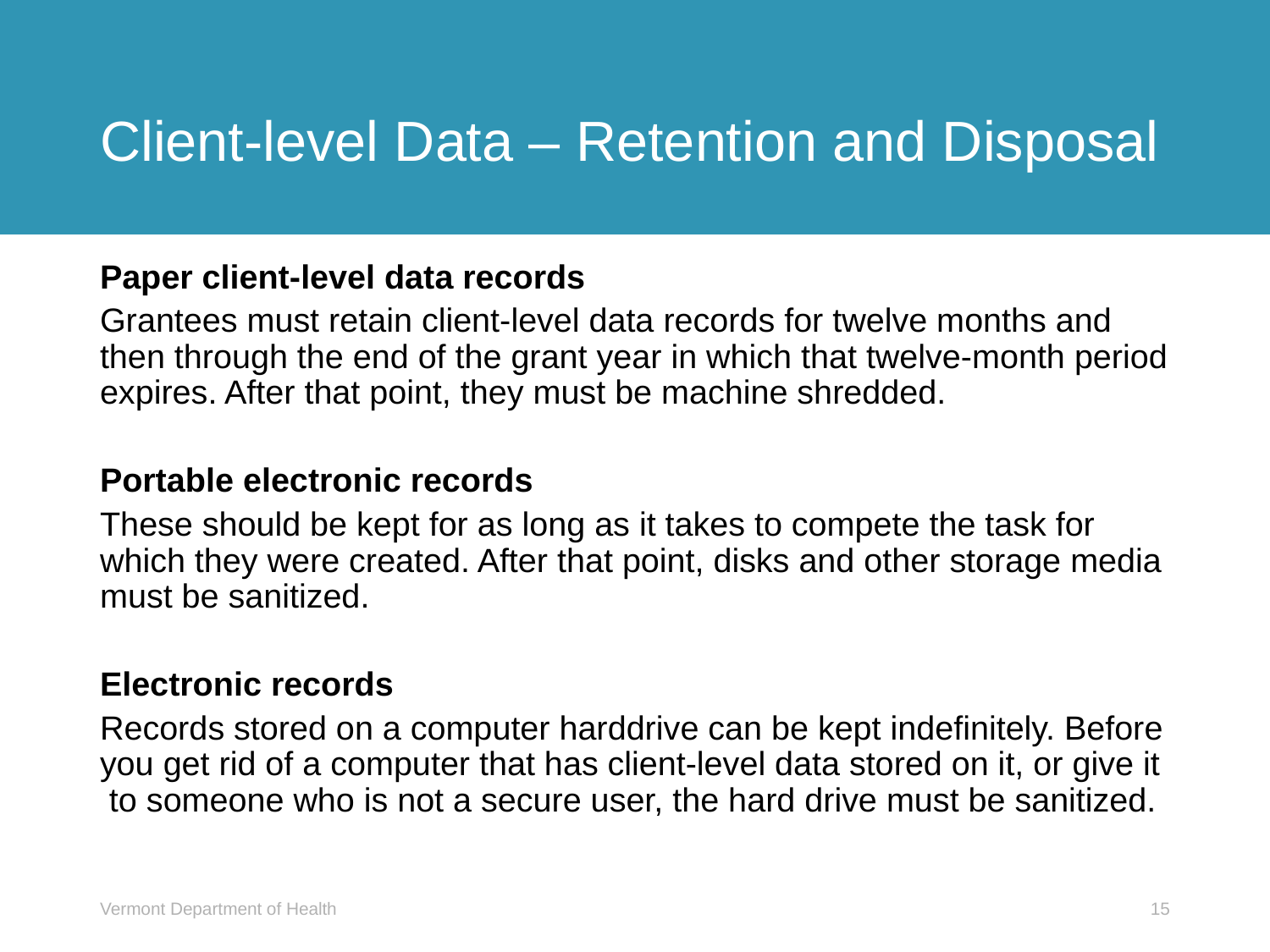

# Client-level Data – Retention and Disposal
Paper client-level data records
Grantees must retain client-level data records for twelve months and then through the end of the grant year in which that twelve-month period expires. After that point, they must be machine shredded.

Portable electronic records
These should be kept for as long as it takes to compete the task for which they were created. After that point, disks and other storage media must be sanitized.

Electronic records
Records stored on a computer harddrive can be kept indefinitely. Before you get rid of a computer that has client-level data stored on it, or give it  to someone who is not a secure user, the hard drive must be sanitized.
Vermont Department of Health
15